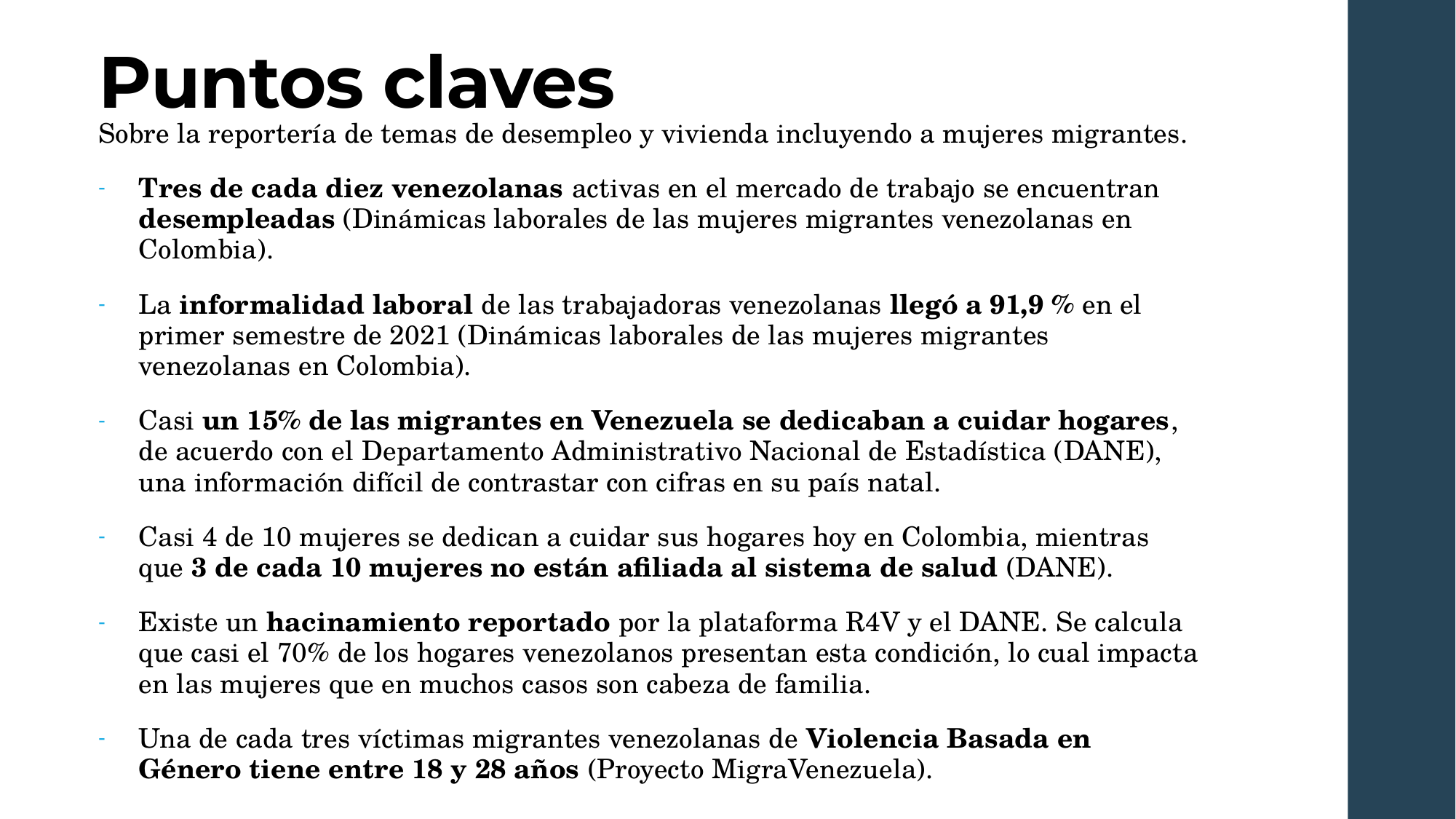

Puntos claves
Sobre la reportería de temas de desempleo y vivienda incluyendo a mujeres migrantes.
Tres de cada diez venezolanas activas en el mercado de trabajo se encuentran desempleadas (Dinámicas laborales de las mujeres migrantes venezolanas en Colombia).
La informalidad laboral de las trabajadoras venezolanas llegó a 91,9 % en el primer semestre de 2021 (Dinámicas laborales de las mujeres migrantes venezolanas en Colombia).
Casi un 15% de las migrantes en Venezuela se dedicaban a cuidar hogares, de acuerdo con el Departamento Administrativo Nacional de Estadística (DANE), una información difícil de contrastar con cifras en su país natal.
Casi 4 de 10 mujeres se dedican a cuidar sus hogares hoy en Colombia, mientras que 3 de cada 10 mujeres no están afiliada al sistema de salud (DANE).
Existe un hacinamiento reportado por la plataforma R4V y el DANE. Se calcula que casi el 70% de los hogares venezolanos presentan esta condición, lo cual impacta en las mujeres que en muchos casos son cabeza de familia.
Una de cada tres víctimas migrantes venezolanas de Violencia Basada en Género tiene entre 18 y 28 años (Proyecto MigraVenezuela).